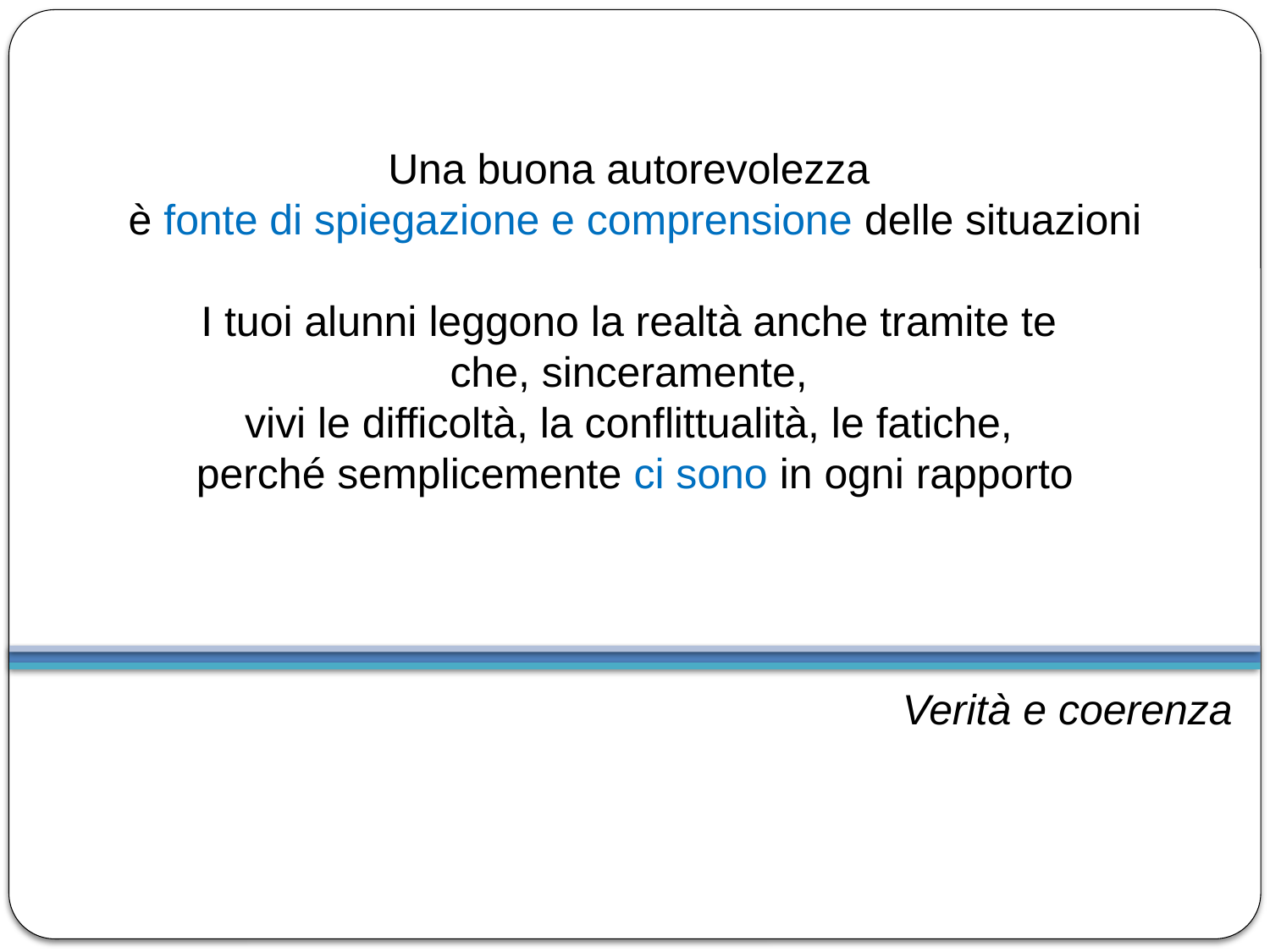

# Una buona autorevolezza è fonte di spiegazione e comprensione delle situazioni I tuoi alunni leggono la realtà anche tramite te che, sinceramente, vivi le difficoltà, la conflittualità, le fatiche, perché semplicemente ci sono in ogni rapporto
 Verità e coerenza